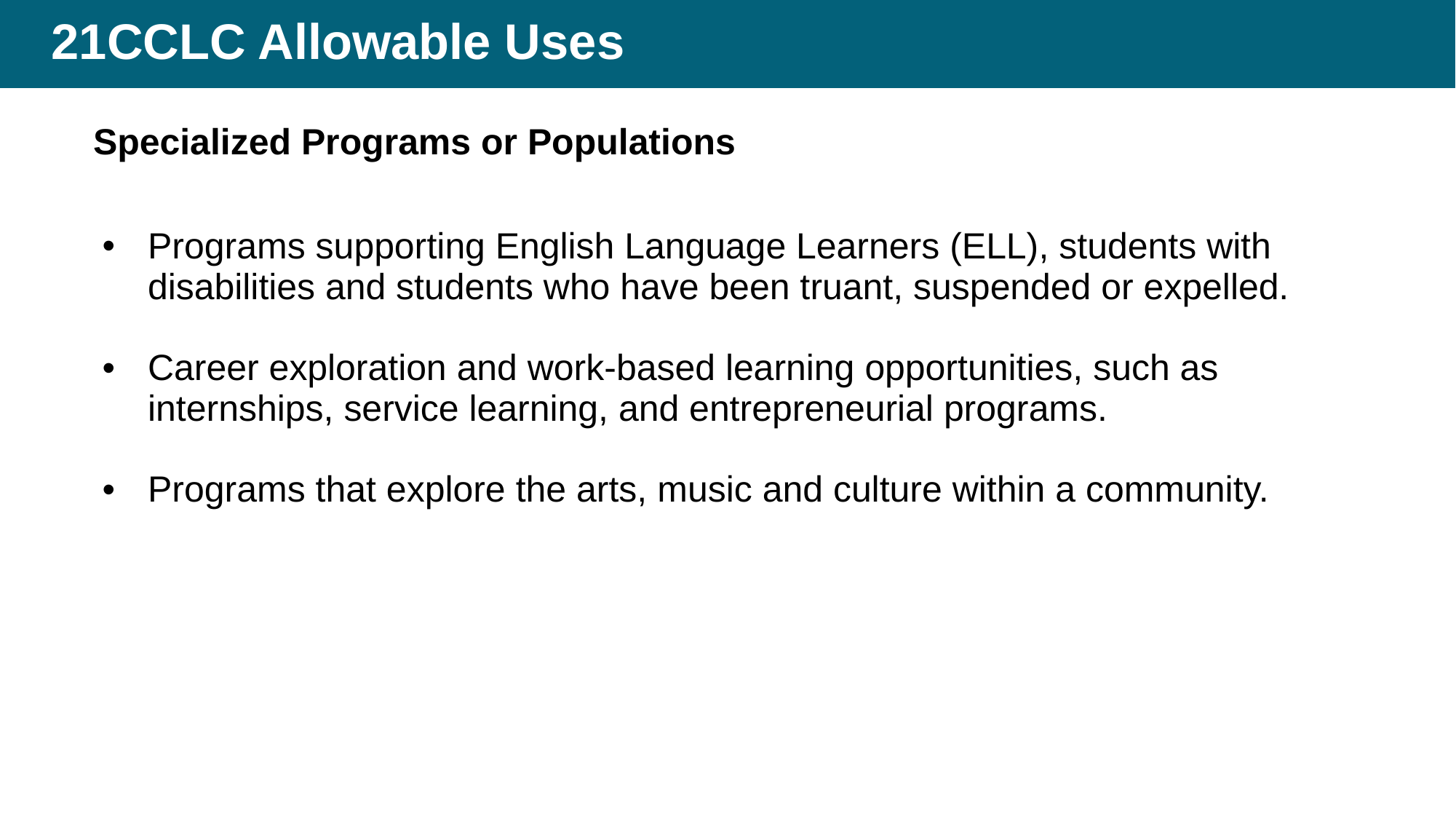

# 21CCLC Allowable Uses for Specialized Programs or Populations
Specialized Programs or Populations

Programs supporting English Language Learners (ELL), students with disabilities and students who have been truant, suspended or expelled.
Career exploration and work-based learning opportunities, such as internships, service learning, and entrepreneurial programs.
Programs that explore the arts, music and culture within a community.